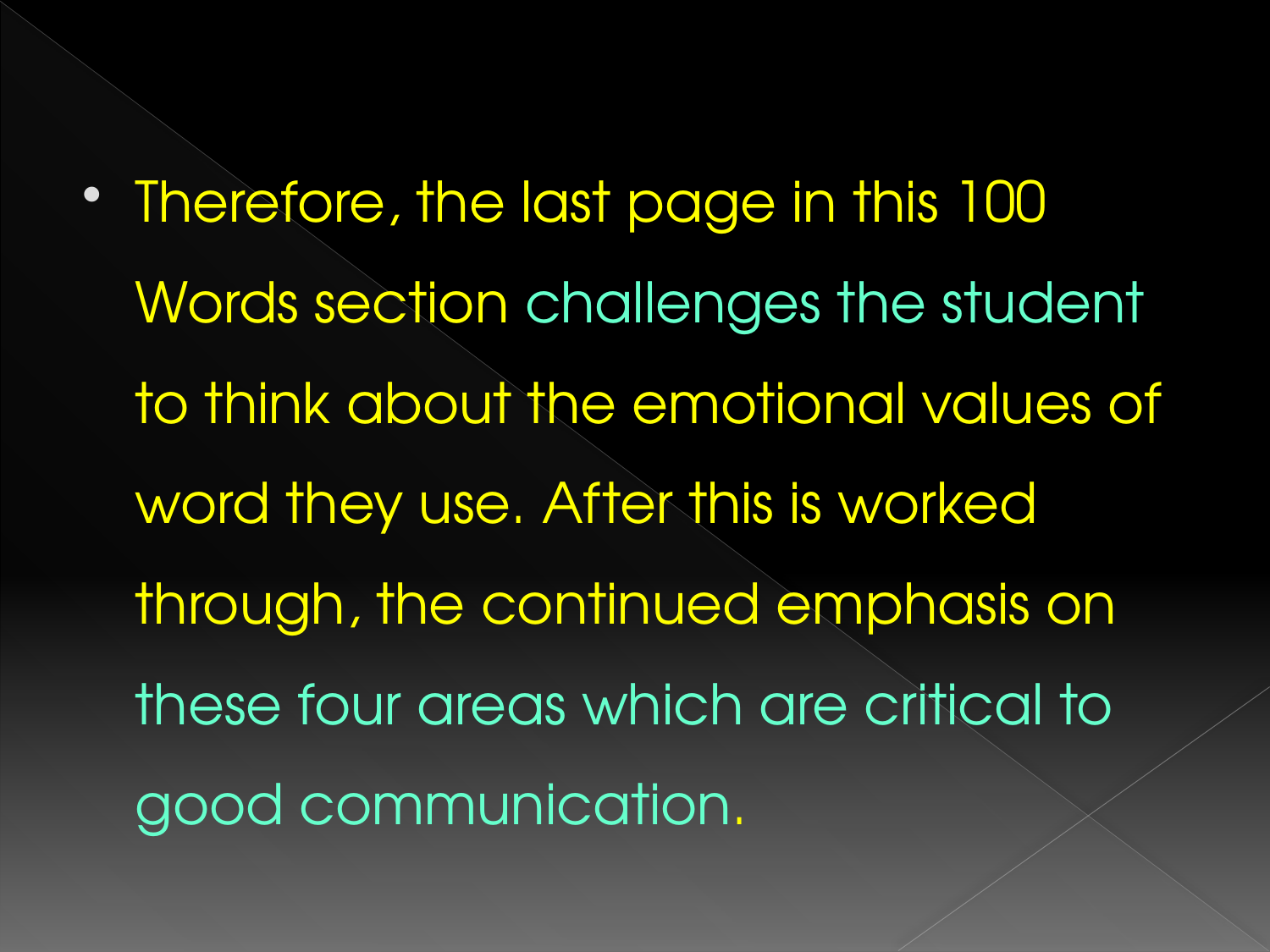

Therefore, the last page in this 100 Words section challenges the student to think about the emotional values of word they use. After this is worked through, the continued emphasis on these four areas which are critical to good communication.